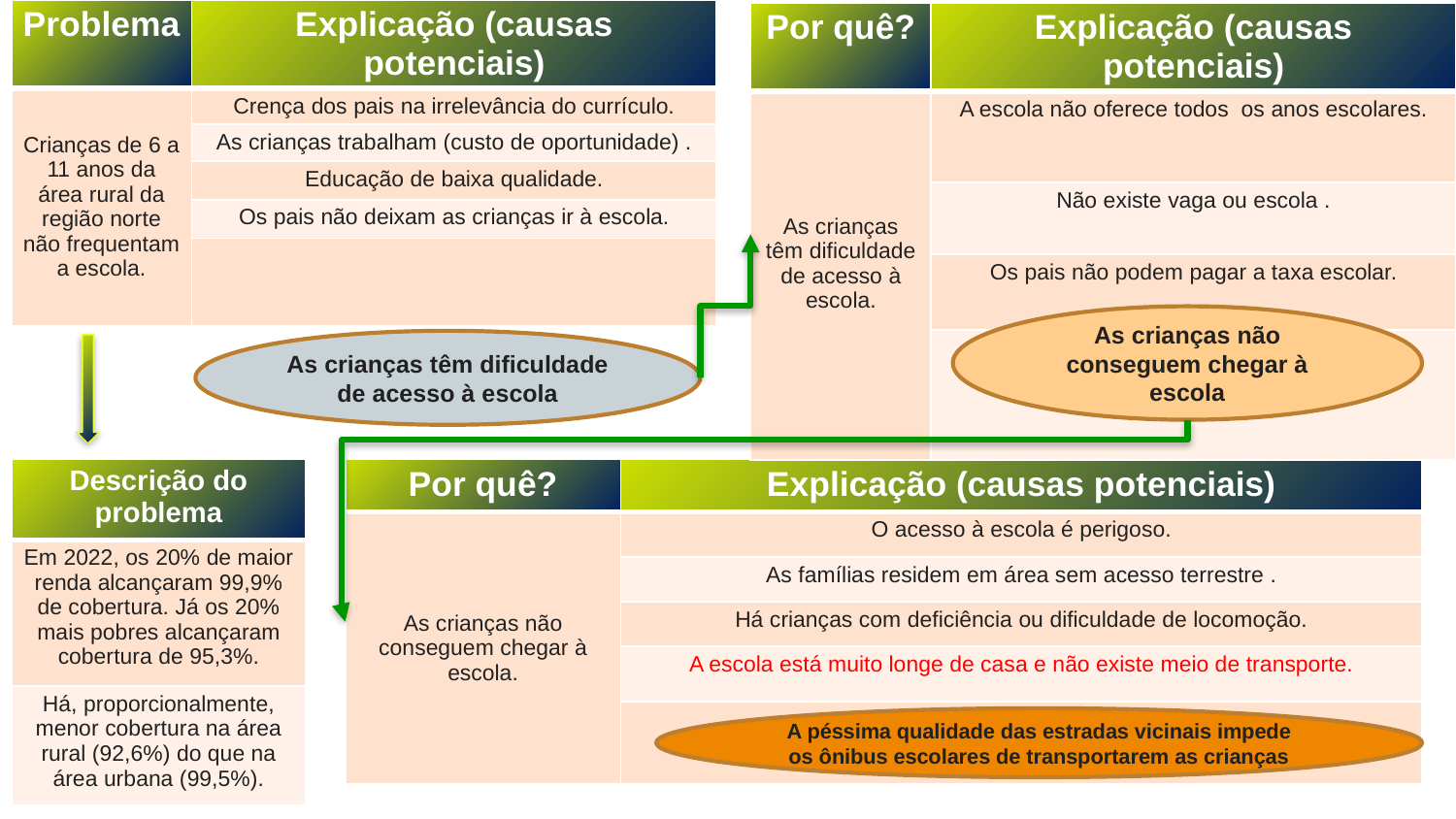

| Problema | Explicação (causas potenciais) |
| --- | --- |
| Crianças de 6 a 11 anos da área rural da região norte não frequentam a escola. | Crença dos pais na irrelevância do currículo. |
|  | As crianças trabalham (custo de oportunidade) . |
| Há cerca de 330 mil crianças de 4 a 5 anos fora da escola | Educação de baixa qualidade. |
|  | Os pais não deixam as crianças ir à escola. |
|  |  |
| Por quê? | Explicação (causas potenciais) |
| --- | --- |
| As crianças têm dificuldade de acesso à escola. | A escola não oferece todos os anos escolares. |
|  | Não existe vaga ou escola . |
| Há cerca de 330 mil crianças de 4 a 5 anos fora da escola | Os pais não podem pagar a taxa escolar. |
|  |  |
As crianças não conseguem chegar à escola
As crianças têm dificuldade de acesso à escola

| Descrição do problema |
| --- |
| Em 2022, os 20% de maior renda alcançaram 99,9% de cobertura. Já os 20% mais pobres alcançaram cobertura de 95,3%. |
| Há, proporcionalmente, menor cobertura na área rural (92,6%) do que na área urbana (99,5%). |
| Por quê? | Explicação (causas potenciais) |
| --- | --- |
| As crianças não conseguem chegar à escola. | O acesso à escola é perigoso. |
|  | As famílias residem em área sem acesso terrestre . |
| Há cerca de 330 mil crianças de 4 a 5 anos fora da escola | Há crianças com deficiência ou dificuldade de locomoção. |
|  | A escola está muito longe de casa e não existe meio de transporte. |
|  |  |
A péssima qualidade das estradas vicinais impede os ônibus escolares de transportarem as crianças